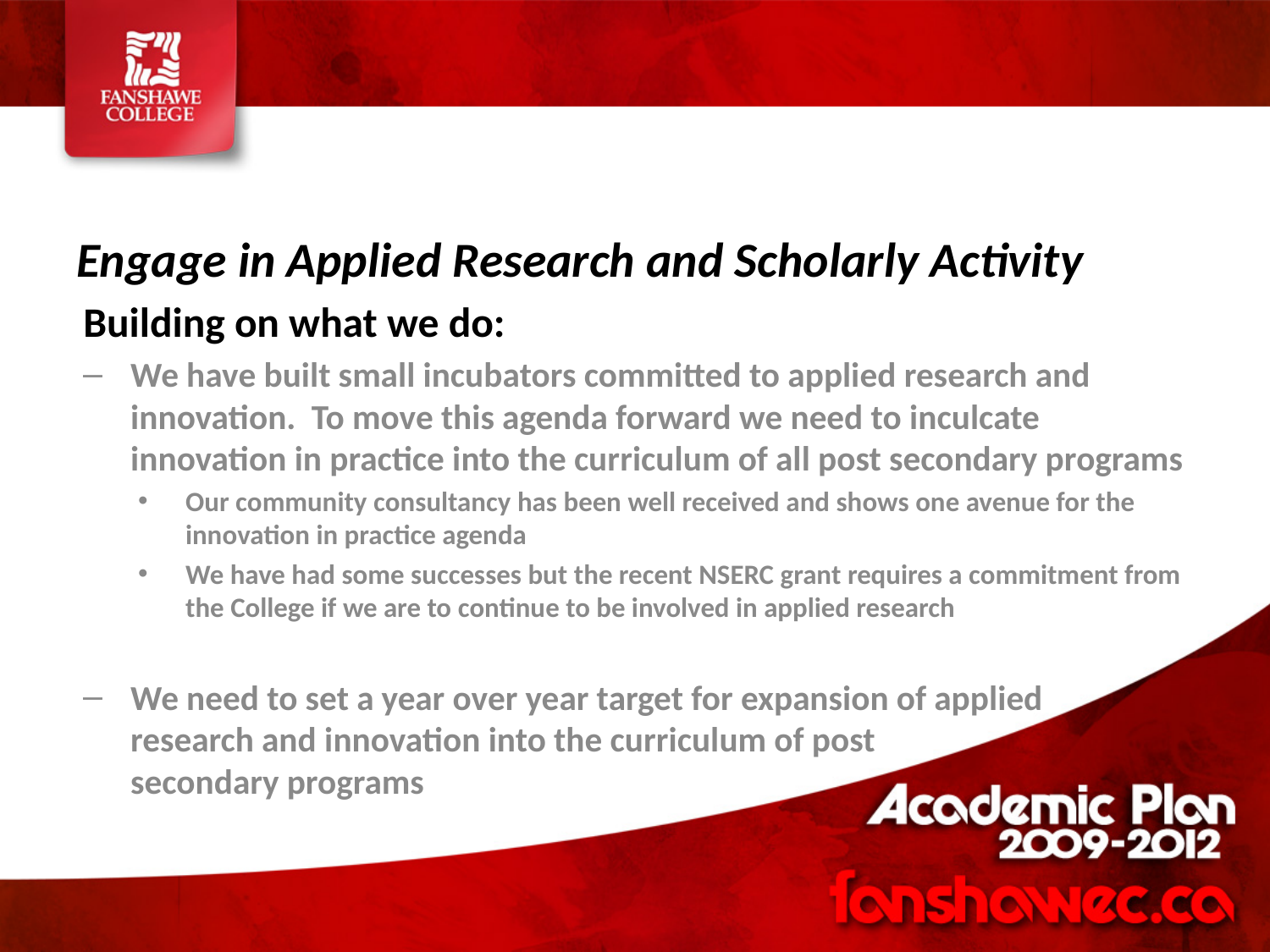

Engage in Applied Research and Scholarly Activity
Building on what we do:
We have built small incubators committed to applied research and innovation.  To move this agenda forward we need to inculcate innovation in practice into the curriculum of all post secondary programs
Our community consultancy has been well received and shows one avenue for the  innovation in practice agenda
We have had some successes but the recent NSERC grant requires a commitment from the College if we are to continue to be involved in applied research

We need to set a year over year target for expansion of applied
research and innovation into the curriculum of post
secondary programs